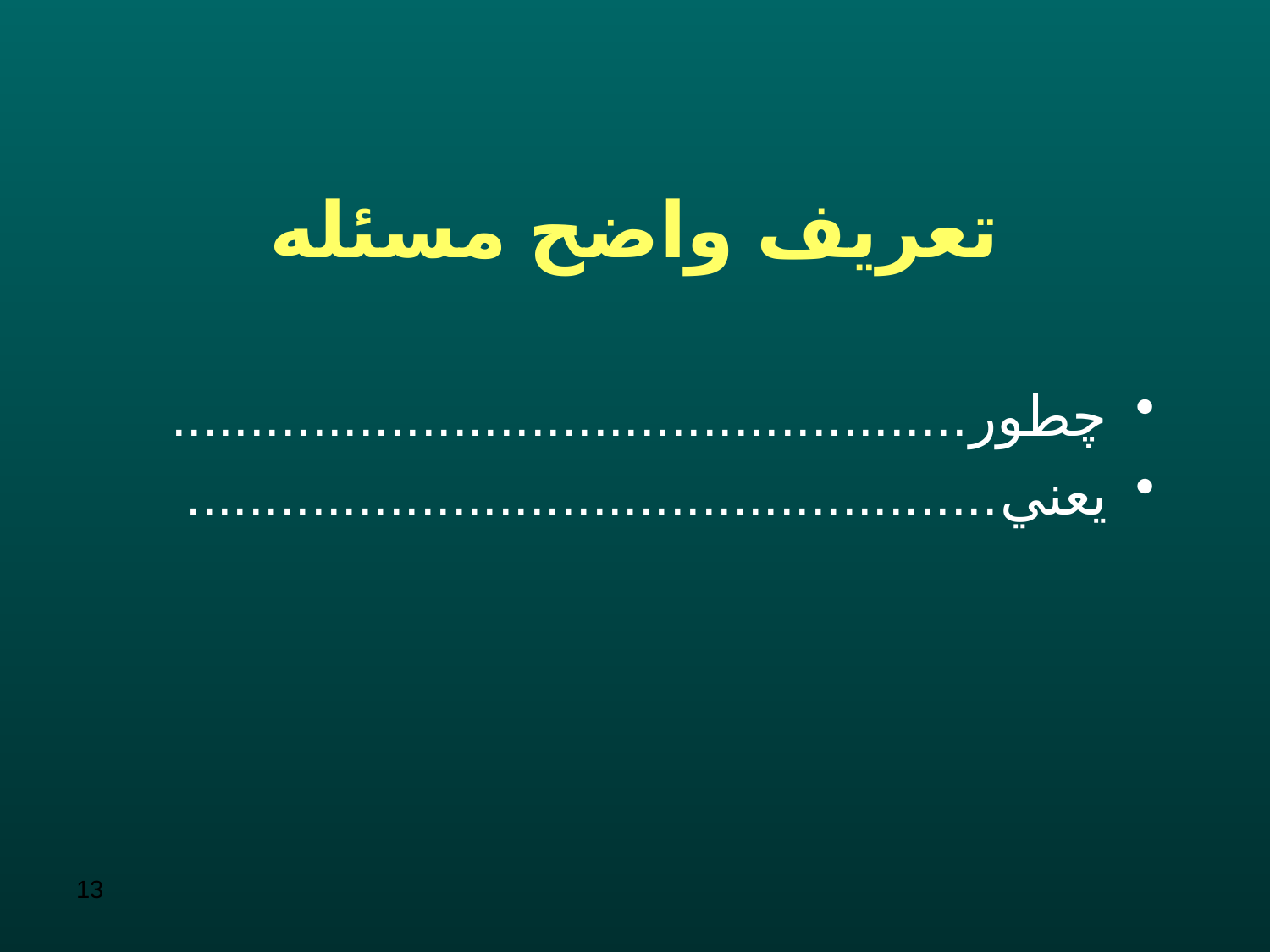

# تعريف واضح مسئله
چطور...................................................
يعني....................................................
13